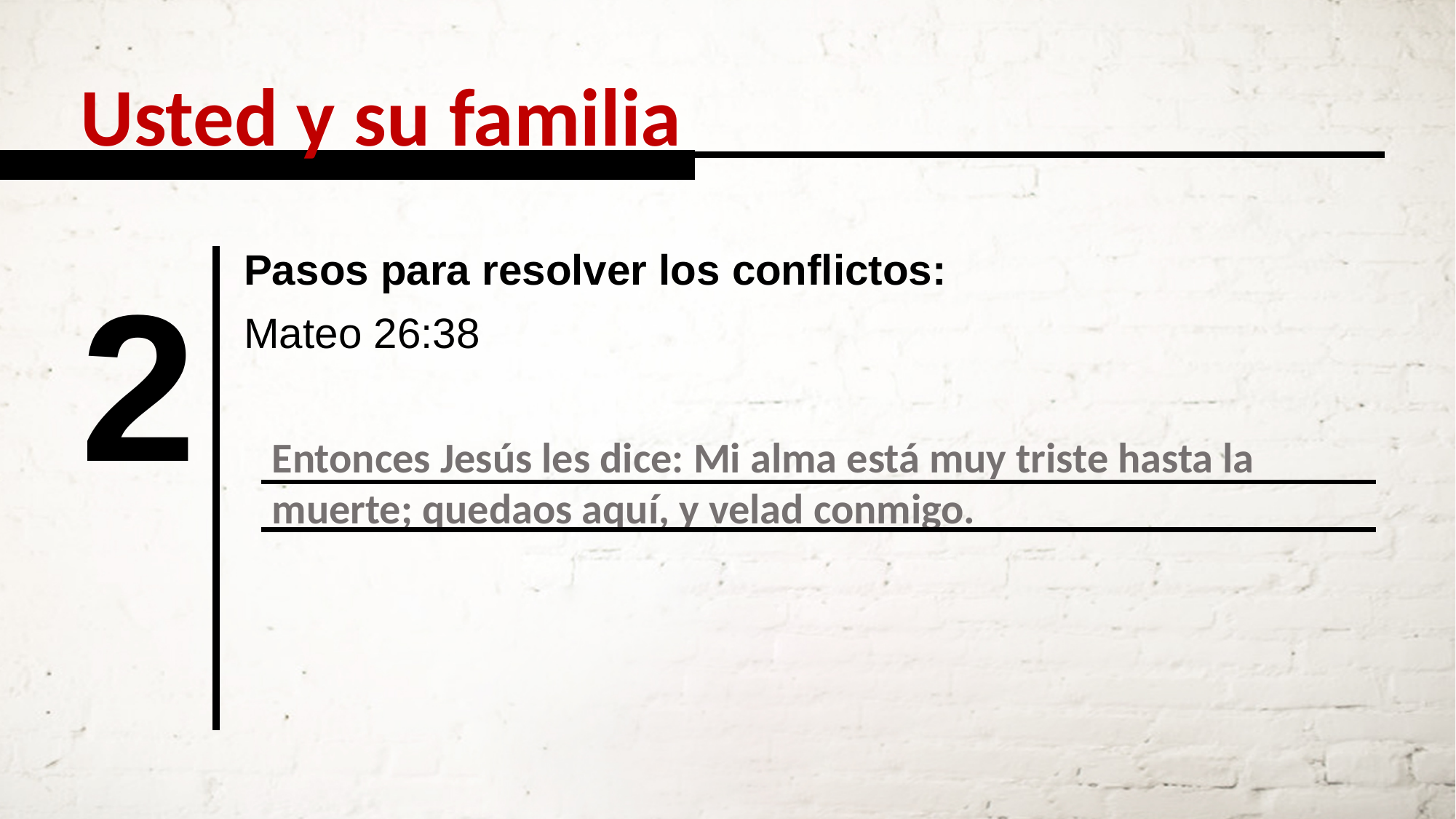

Usted y su familia

Pasos para resolver los conflictos:
2
Mateo 26:38
Entonces Jesús les dice: Mi alma está muy triste hasta la muerte; quedaos aquí, y velad conmigo.